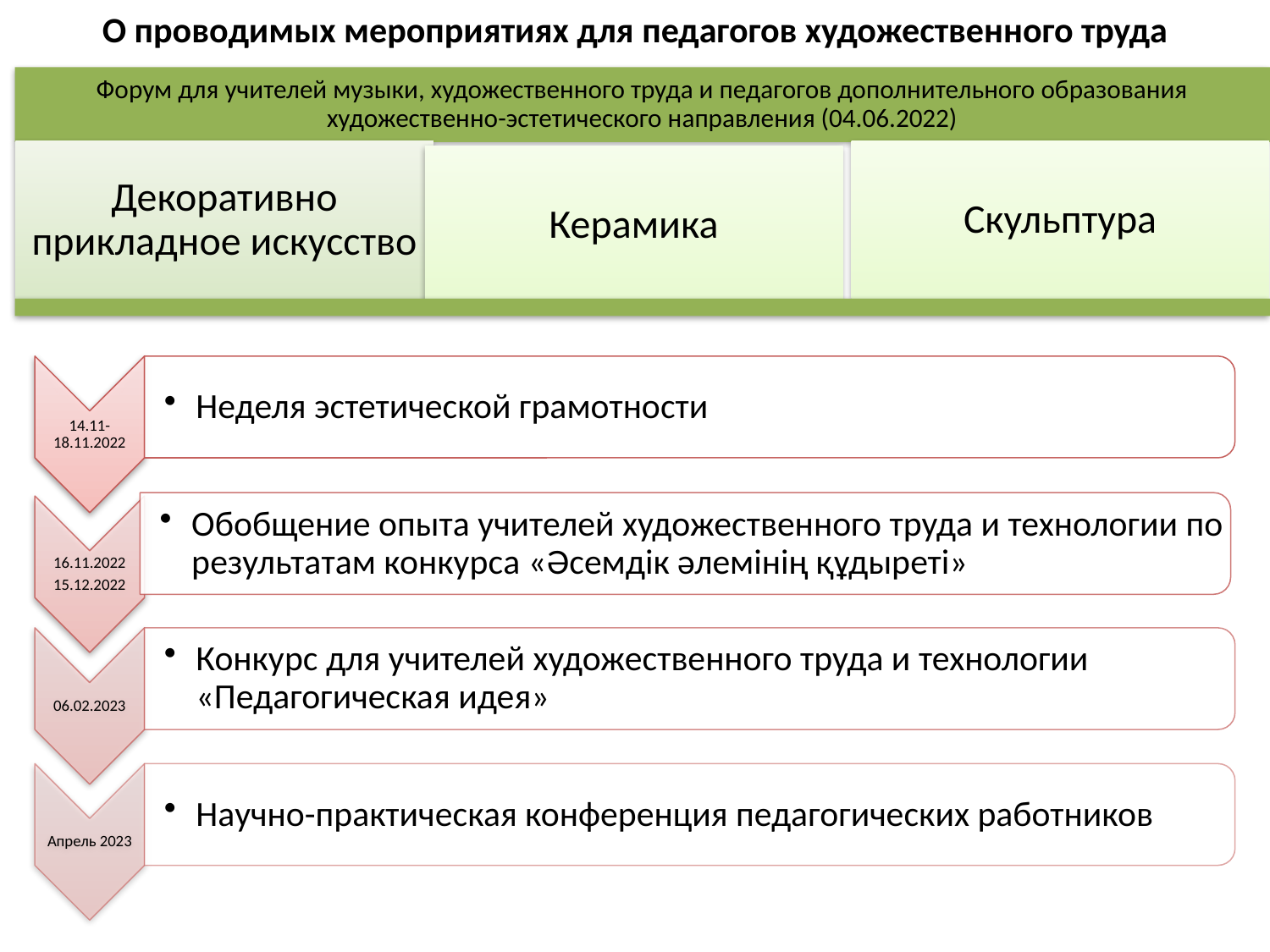

# О проводимых мероприятиях для педагогов художественного труда
Форум для учителей музыки, художественного труда и педагогов дополнительного образования художественно-эстетического направления (04.06.2022)
Декоративно прикладное искусство
Керамика
Скульптура
14.11-18.11.2022
Неделя эстетической грамотности
16.11.2022
15.12.2022
Обобщение опыта учителей художественного труда и технологии по результатам конкурса «Әсемдік әлемінің құдыреті»
06.02.2023
Конкурс для учителей художественного труда и технологии «Педагогическая идея»
Апрель 2023
Научно-практическая конференция педагогических работников